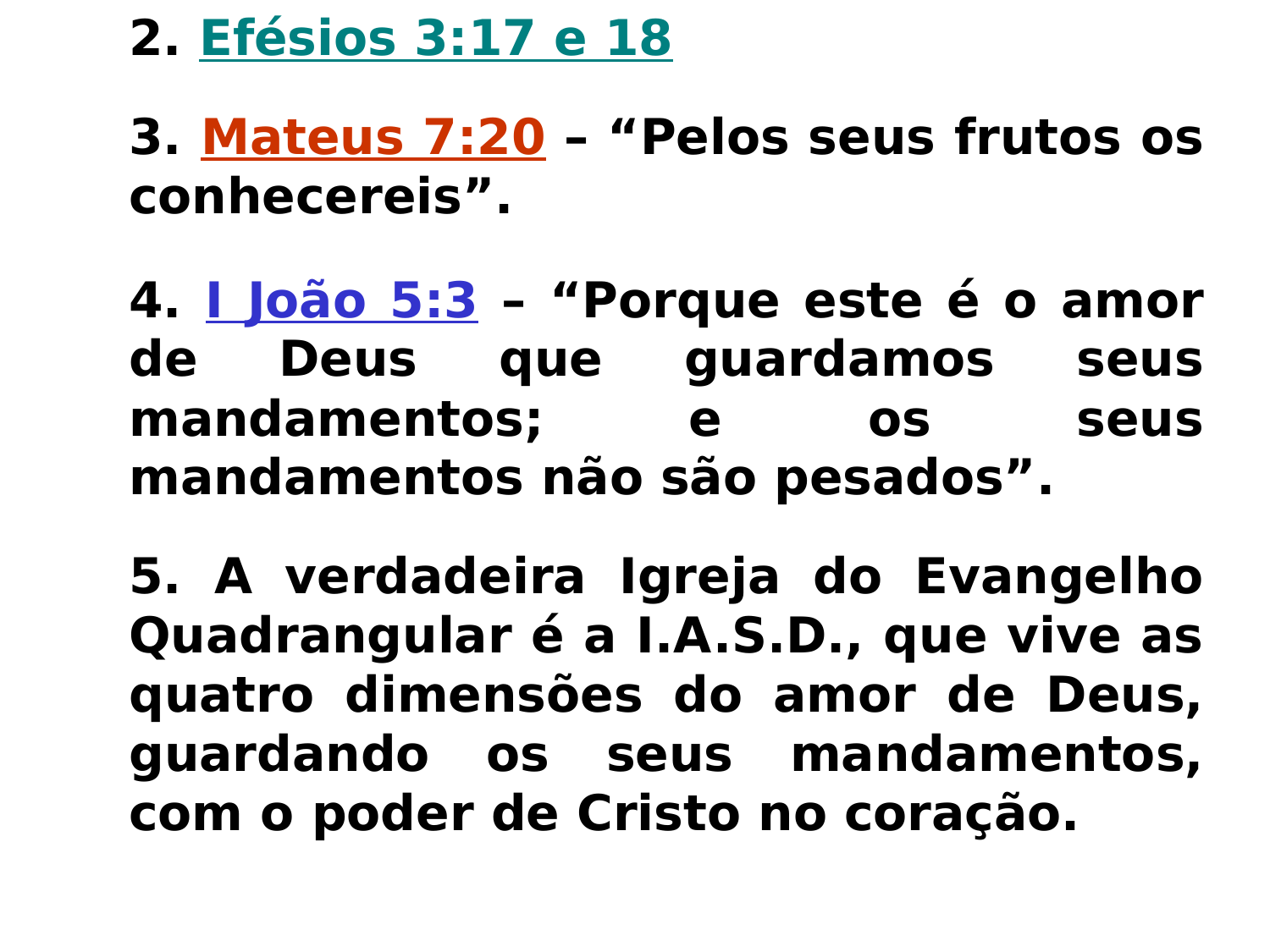

2. Efésios 3:17 e 18

	3. Mateus 7:20 – “Pelos seus frutos os conhecereis”.

	4. I João 5:3 – “Porque este é o amor de Deus que guardamos seus mandamentos; e os seus mandamentos não são pesados”.

	5. A verdadeira Igreja do Evangelho Quadrangular é a I.A.S.D., que vive as quatro dimensões do amor de Deus, guardando os seus mandamentos, com o poder de Cristo no coração.